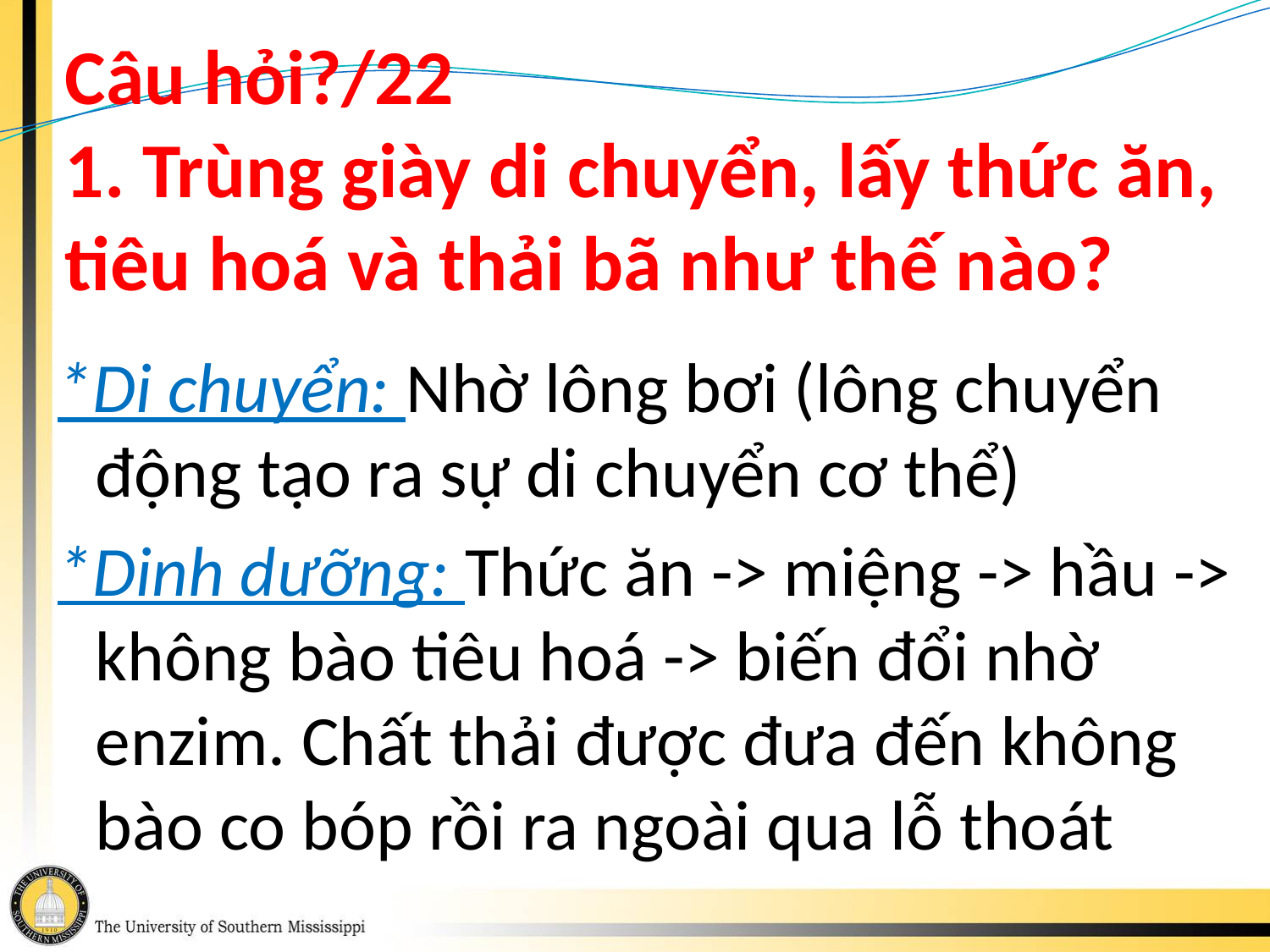

# Câu hỏi?/22 1. Trùng giày di chuyển, lấy thức ăn, tiêu hoá và thải bã như thế nào?
*Di chuyển: Nhờ lông bơi (lông chuyển động tạo ra sự di chuyển cơ thể)
*Dinh dưỡng: Thức ăn -> miệng -> hầu -> không bào tiêu hoá -> biến đổi nhờ enzim. Chất thải được đưa đến không bào co bóp rồi ra ngoài qua lỗ thoát